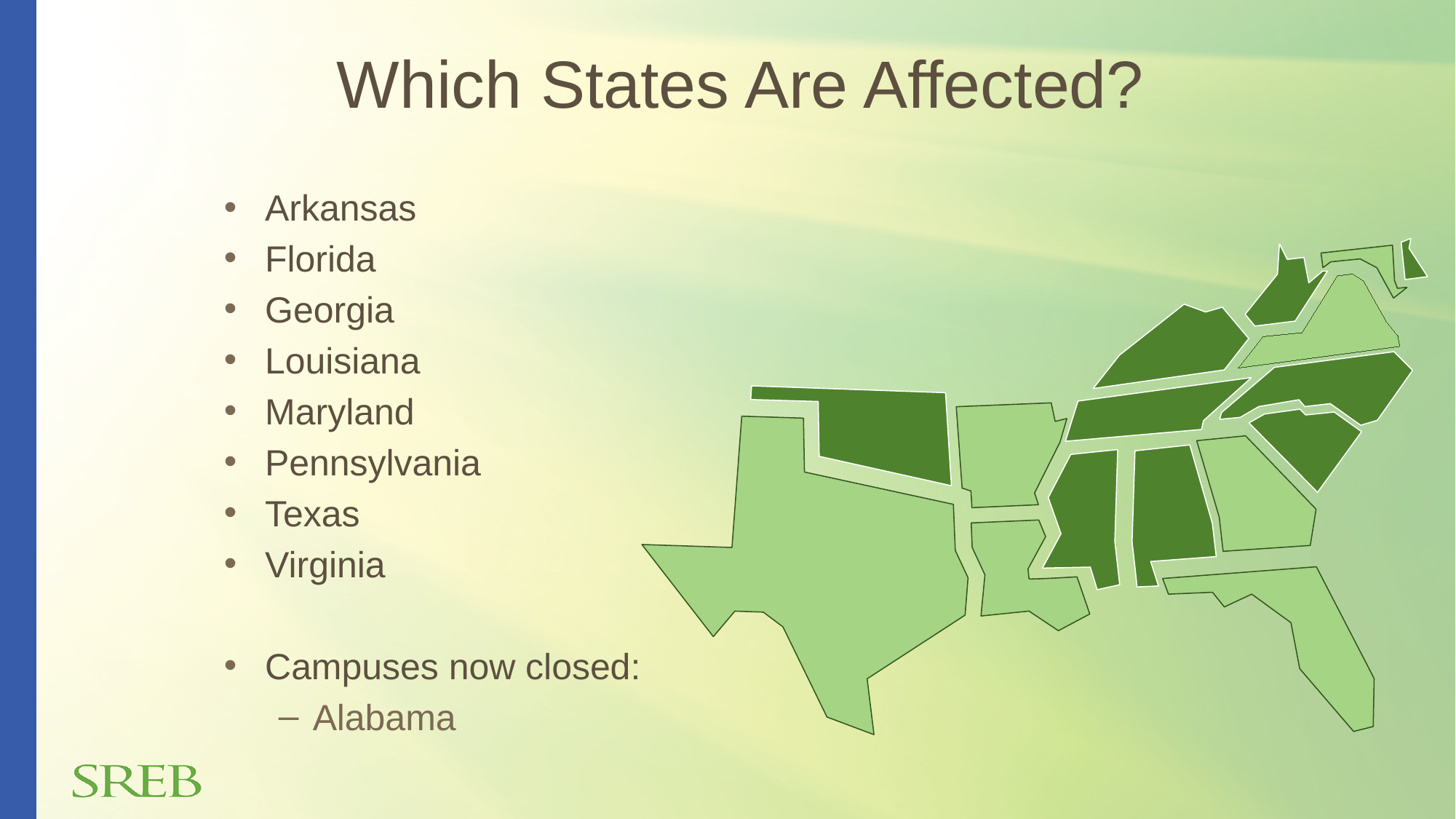

# Which States Are Affected?
Arkansas
Florida
Georgia
Louisiana
Maryland
Pennsylvania
Texas
Virginia

Campuses now closed:
Alabama